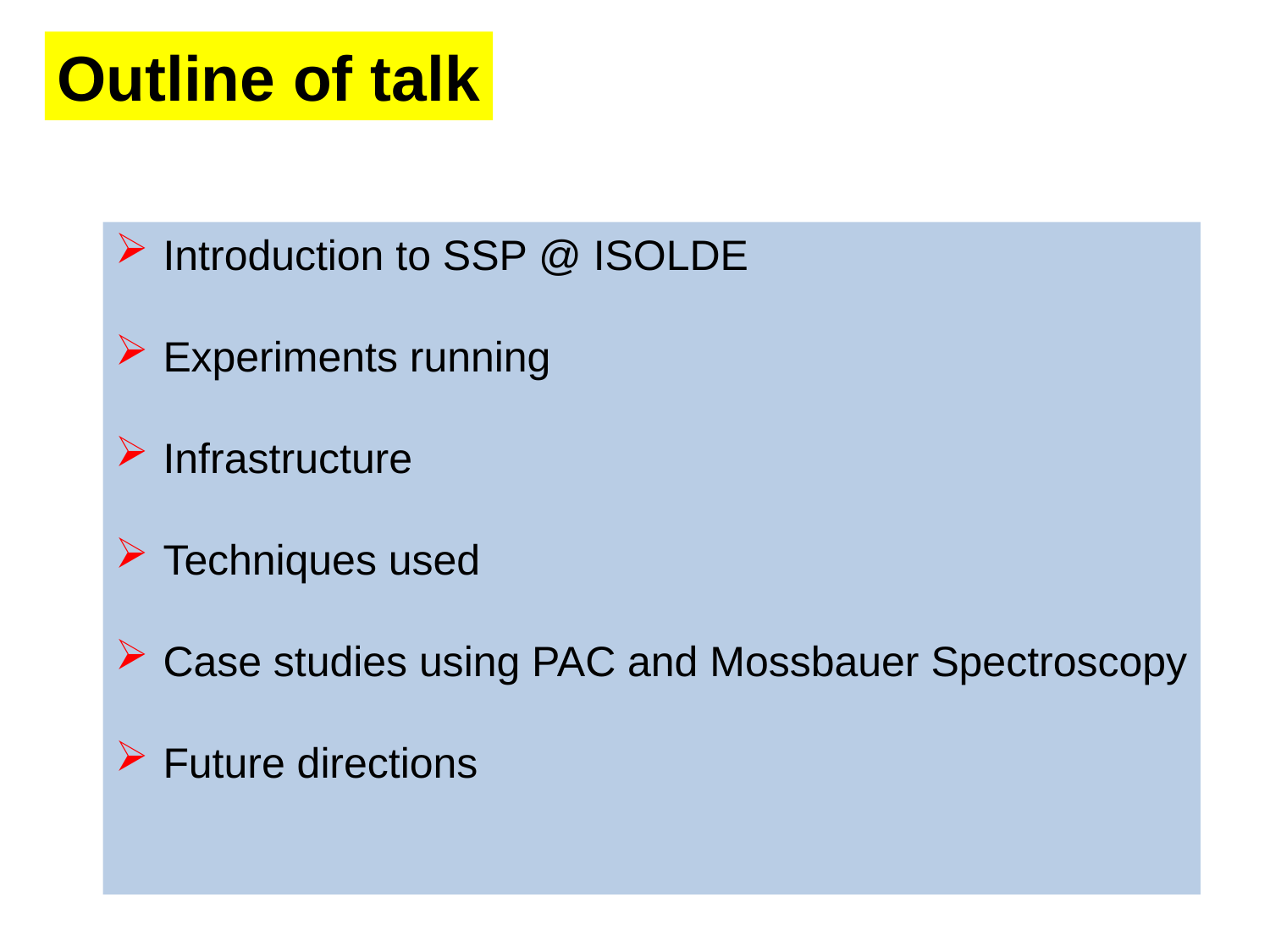

Outline of talk
Introduction to SSP @ ISOLDE

Experiments running

Infrastructure

Techniques used

Case studies using PAC and Mossbauer Spectroscopy

Future directions